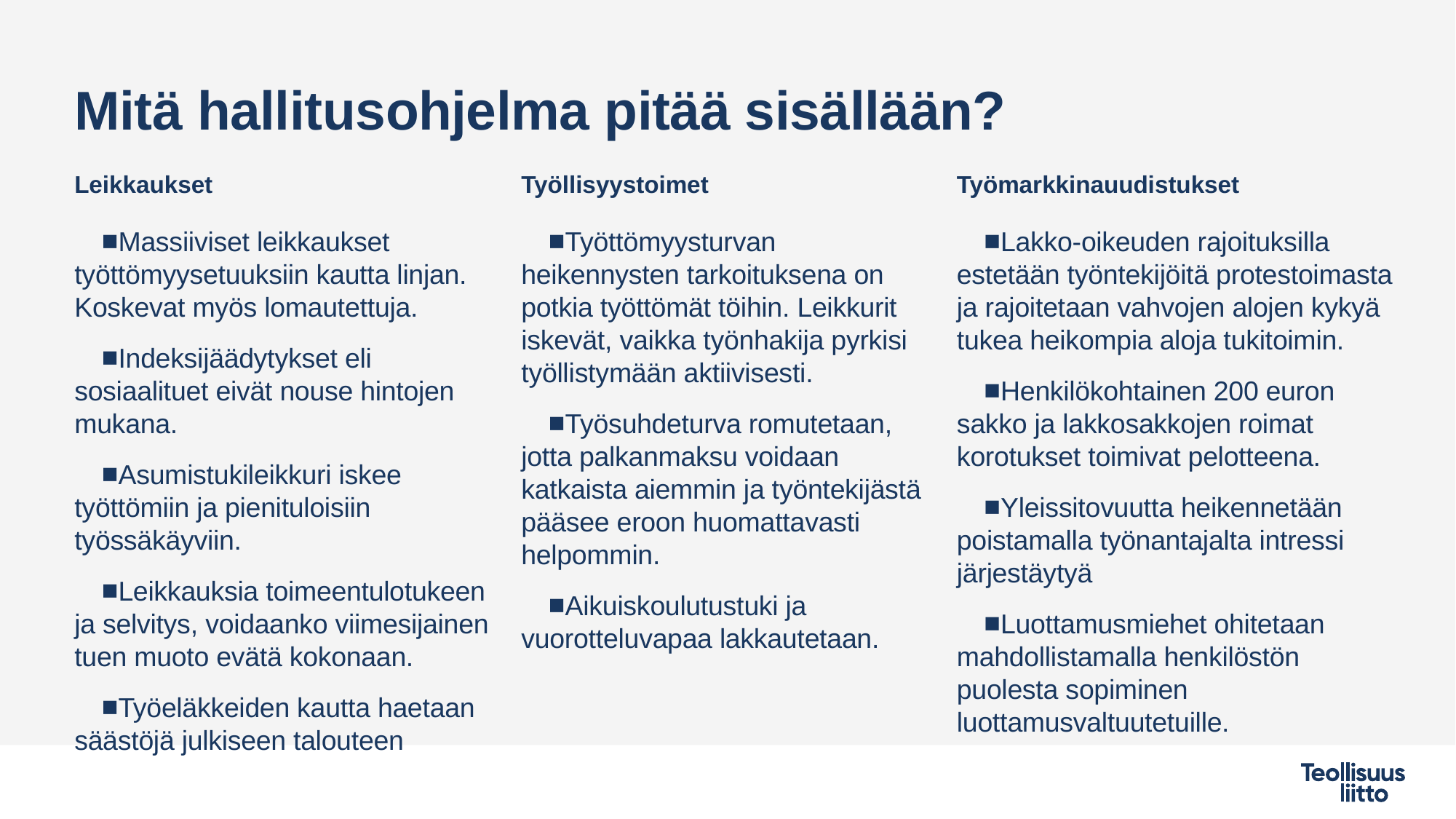

# Mitä hallitusohjelma pitää sisällään?
Leikkaukset

Työllisyystoimet

Työmarkkinauudistukset

Massiiviset leikkaukset työttömyysetuuksiin kautta linjan. Koskevat myös lomautettuja.
Indeksijäädytykset eli sosiaalituet eivät nouse hintojen mukana.
Asumistukileikkuri iskee työttömiin ja pienituloisiin työssäkäyviin.
Leikkauksia toimeentulotukeen ja selvitys, voidaanko viimesijainen tuen muoto evätä kokonaan.
Työeläkkeiden kautta haetaan säästöjä julkiseen talouteen

Työttömyysturvan heikennysten tarkoituksena on potkia työttömät töihin. Leikkurit iskevät, vaikka työnhakija pyrkisi työllistymään aktiivisesti.
Työsuhdeturva romutetaan, jotta palkanmaksu voidaan katkaista aiemmin ja työntekijästä pääsee eroon huomattavasti helpommin.
Aikuiskoulutustuki ja vuorotteluvapaa lakkautetaan.

Lakko-oikeuden rajoituksilla estetään työntekijöitä protestoimasta ja rajoitetaan vahvojen alojen kykyä tukea heikompia aloja tukitoimin.
Henkilökohtainen 200 euron sakko ja lakkosakkojen roimat korotukset toimivat pelotteena.
Yleissitovuutta heikennetään poistamalla työnantajalta intressi järjestäytyä
Luottamusmiehet ohitetaan mahdollistamalla henkilöstön puolesta sopiminen luottamusvaltuutetuille.